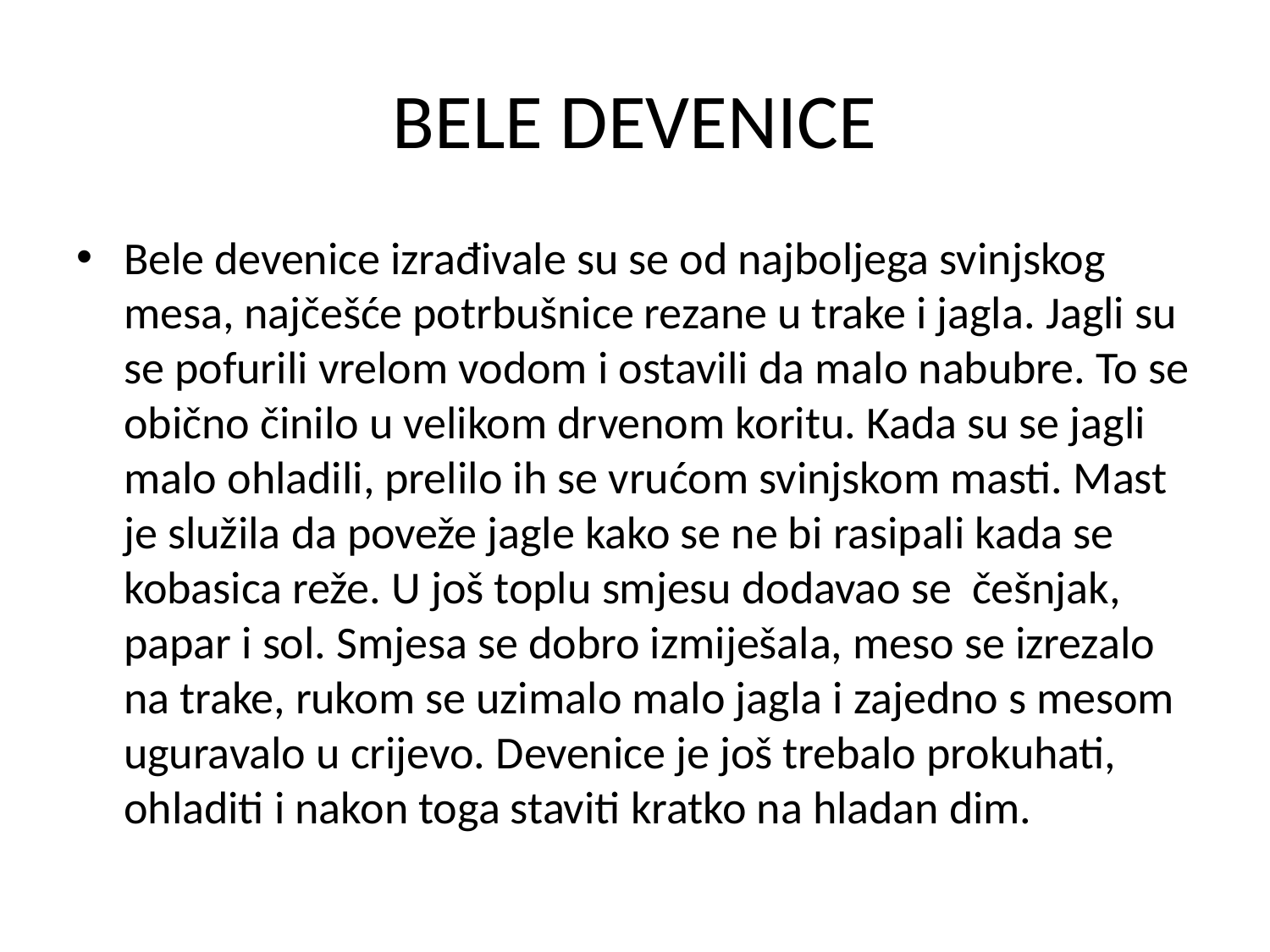

# BELE DEVENICE
Bele devenice izrađivale su se od najboljega svinjskog mesa, najčešće potrbušnice rezane u trake i jagla. Jagli su se pofurili vrelom vodom i ostavili da malo nabubre. To se obično činilo u velikom drvenom koritu. Kada su se jagli malo ohladili, prelilo ih se vrućom svinjskom masti. Mast je služila da poveže jagle kako se ne bi rasipali kada se kobasica reže. U još toplu smjesu dodavao se  češnjak, papar i sol. Smjesa se dobro izmiješala, meso se izrezalo na trake, rukom se uzimalo malo jagla i zajedno s mesom uguravalo u crijevo. Devenice je još trebalo prokuhati, ohladiti i nakon toga staviti kratko na hladan dim.